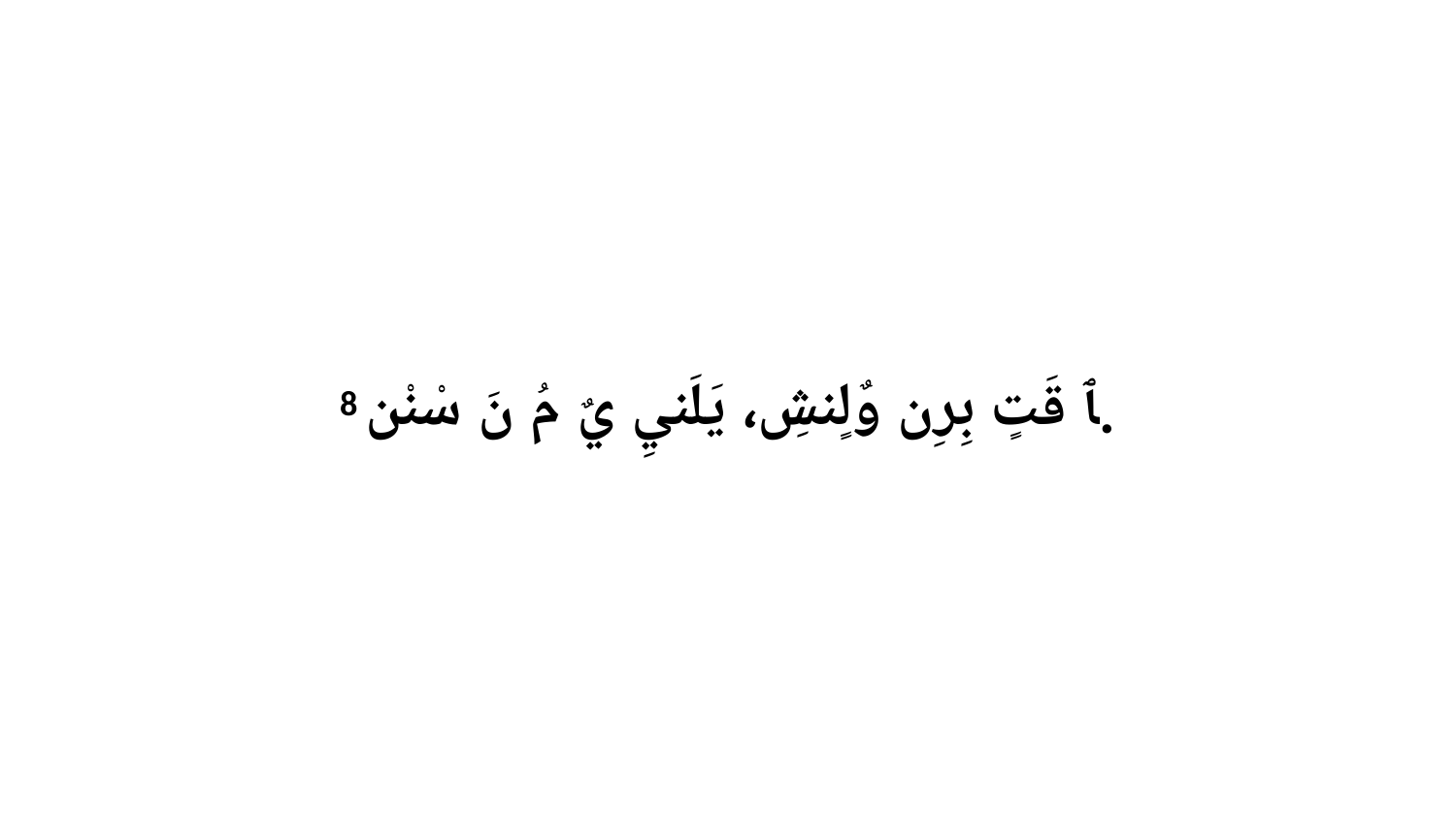

8 ﭑ قَتٍ بِرِن وٌلٍنشِ، يَلَنيِ يٌ مُ نَ سْنْن.